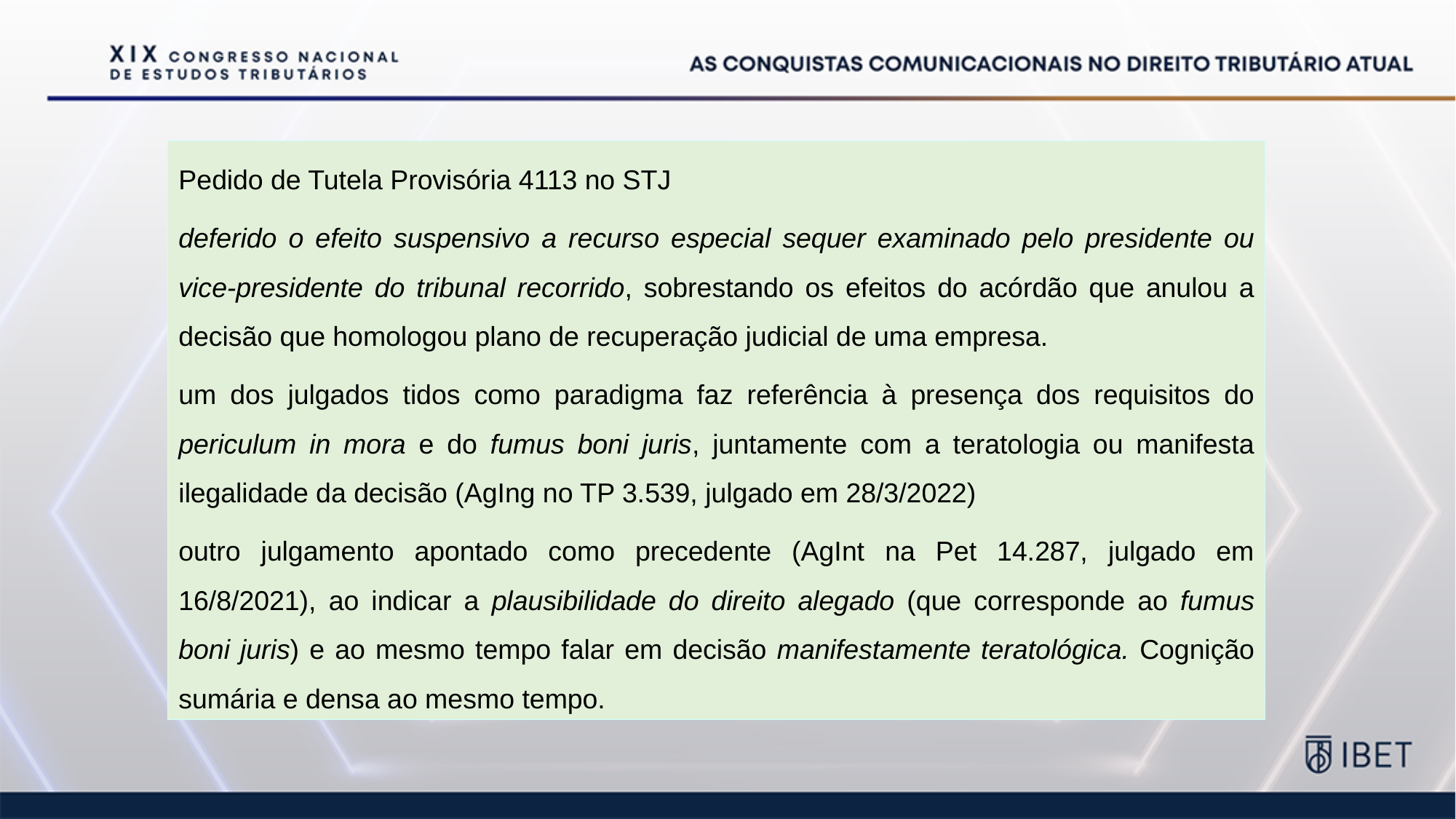

Pedido de Tutela Provisória 4113 no STJ
deferido o efeito suspensivo a recurso especial sequer examinado pelo presidente ou vice-presidente do tribunal recorrido, sobrestando os efeitos do acórdão que anulou a decisão que homologou plano de recuperação judicial de uma empresa.
um dos julgados tidos como paradigma faz referência à presença dos requisitos do periculum in mora e do fumus boni juris, juntamente com a teratologia ou manifesta ilegalidade da decisão (AgIng no TP 3.539, julgado em 28/3/2022)
outro julgamento apontado como precedente (AgInt na Pet 14.287, julgado em 16/8/2021), ao indicar a plausibilidade do direito alegado (que corresponde ao fumus boni juris) e ao mesmo tempo falar em decisão manifestamente teratológica. Cognição sumária e densa ao mesmo tempo.